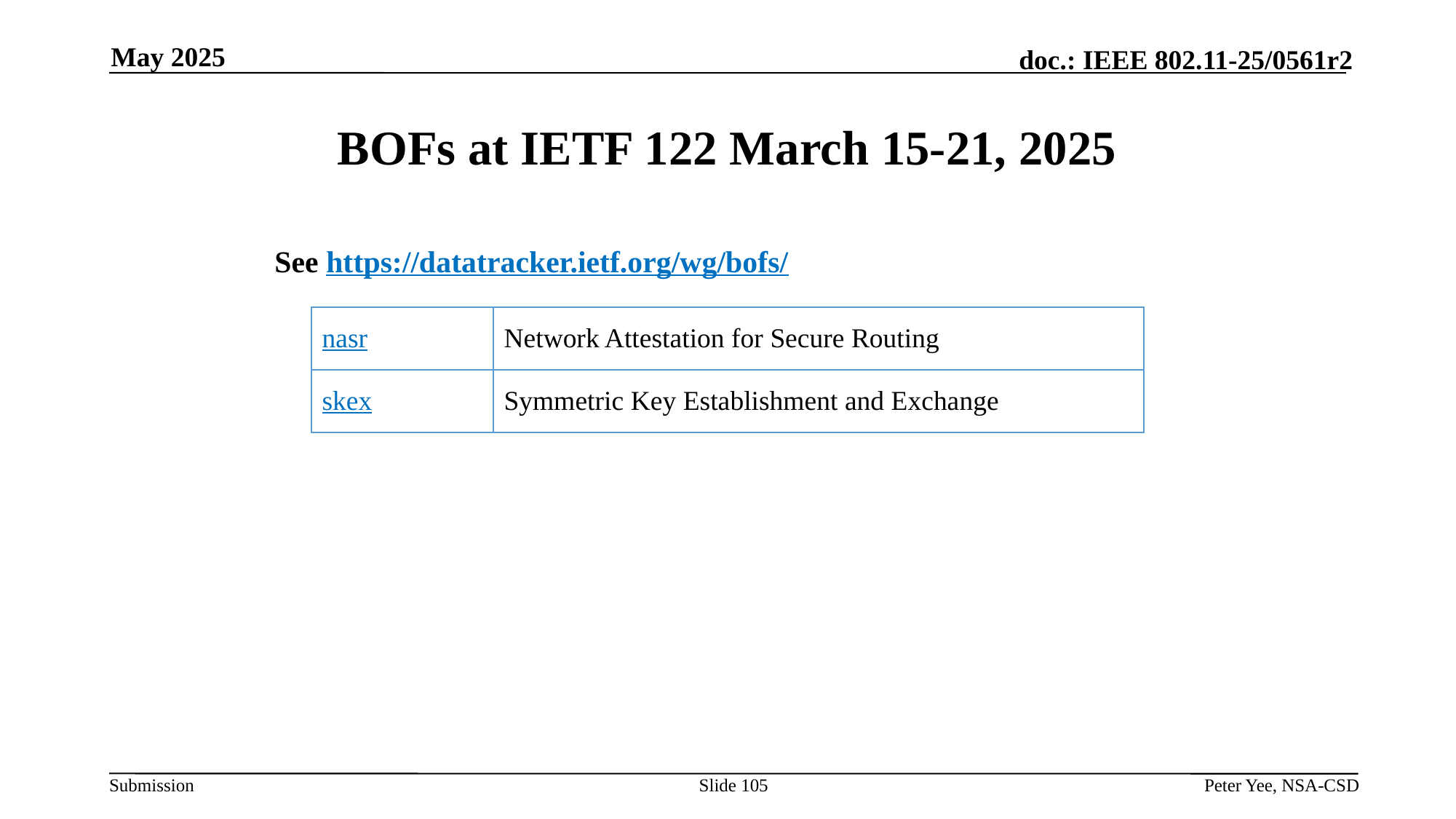

May 2025
# BOFs at IETF 122 March 15-21, 2025

See https://datatracker.ietf.org/wg/bofs/
| nasr | Network Attestation for Secure Routing |
| --- | --- |
| skex | Symmetric Key Establishment and Exchange |
Slide 105
Peter Yee, NSA-CSD